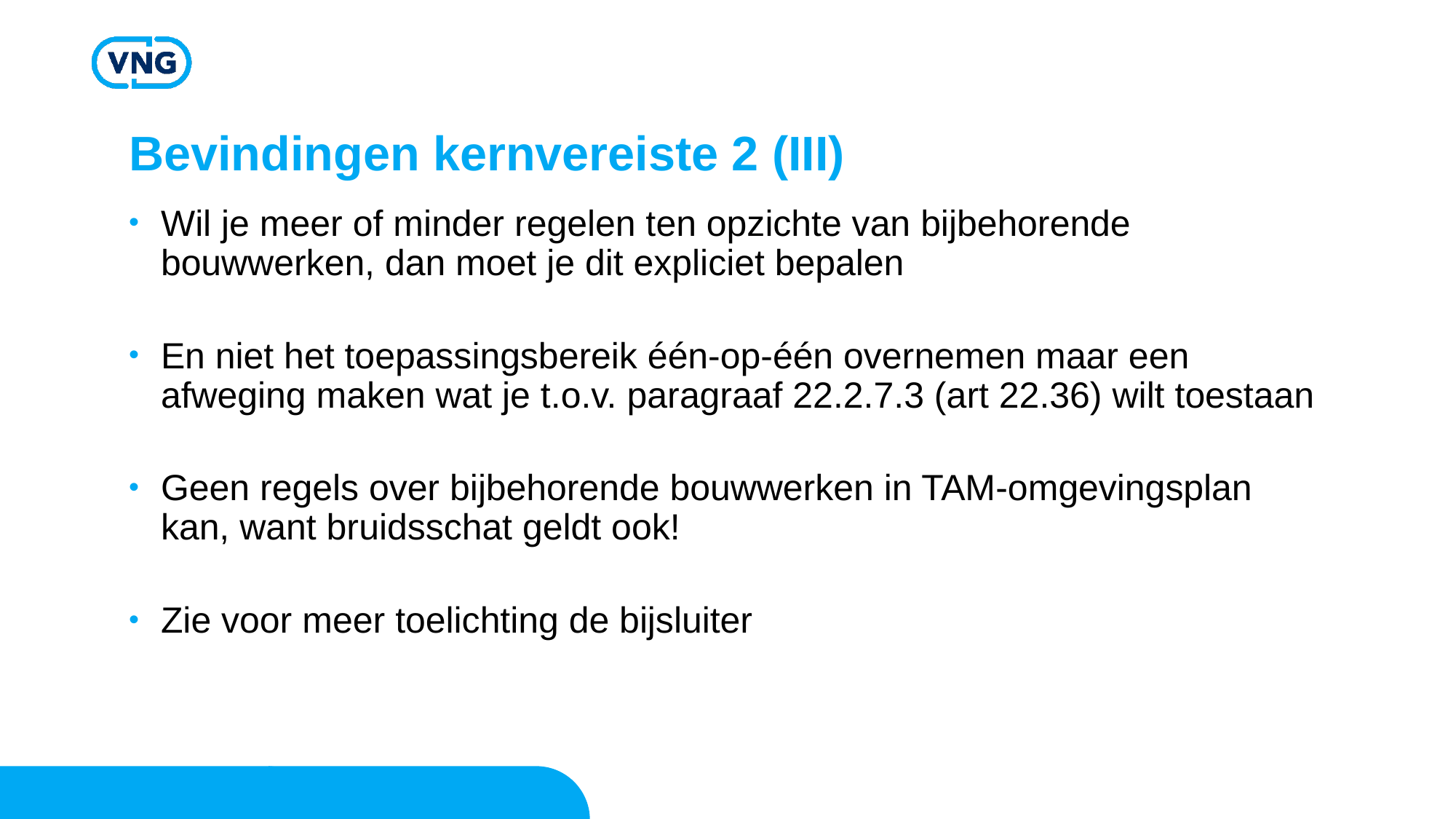

# Bevindingen kernvereiste 2 (III)
Wil je meer of minder regelen ten opzichte van bijbehorende bouwwerken, dan moet je dit expliciet bepalen

En niet het toepassingsbereik één-op-één overnemen maar een afweging maken wat je t.o.v. paragraaf 22.2.7.3 (art 22.36) wilt toestaan

Geen regels over bijbehorende bouwwerken in TAM-omgevingsplan kan, want bruidsschat geldt ook!

Zie voor meer toelichting de bijsluiter